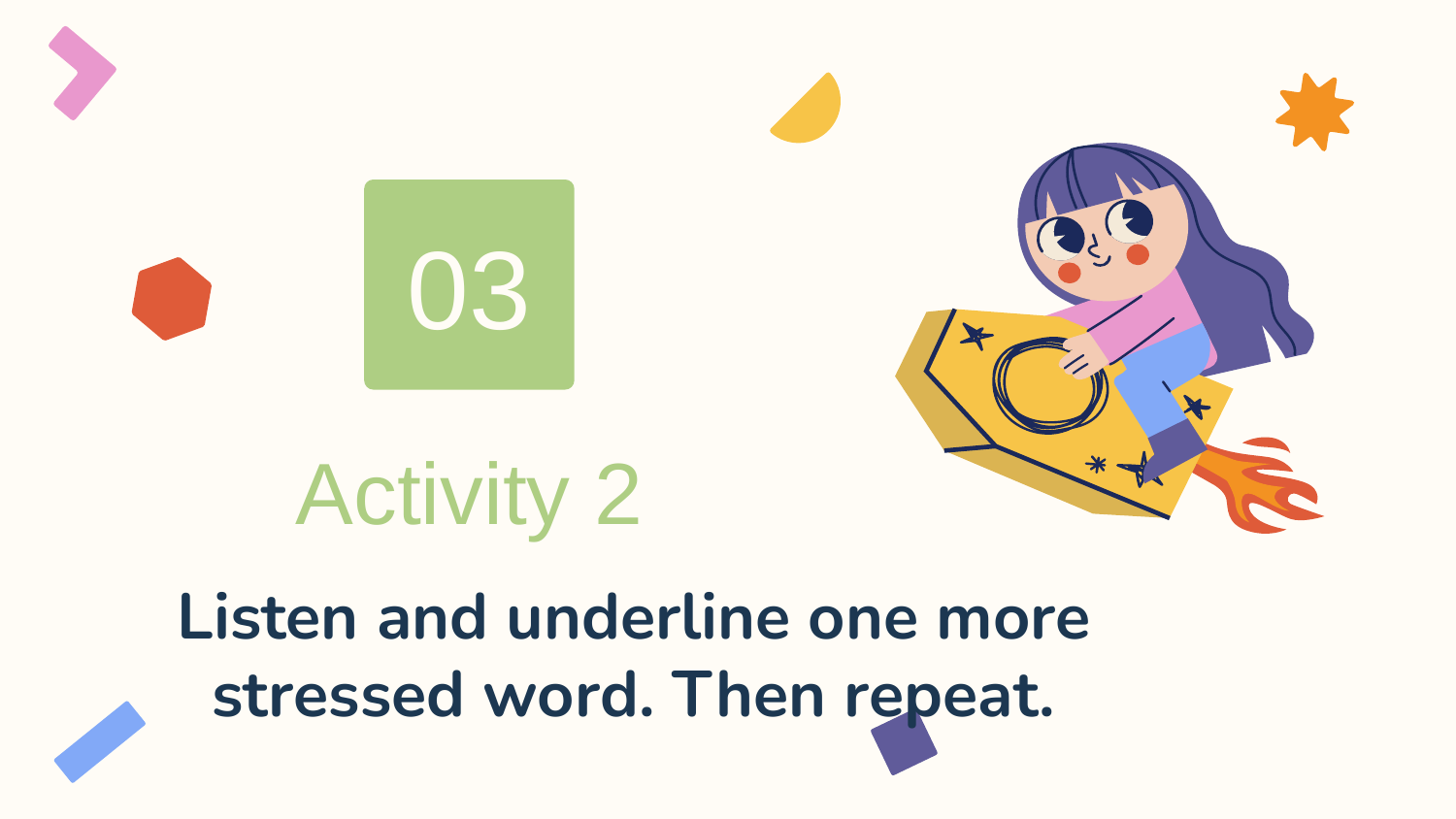

03

# Activity 2
Listen and underline one more stressed word. Then repeat.